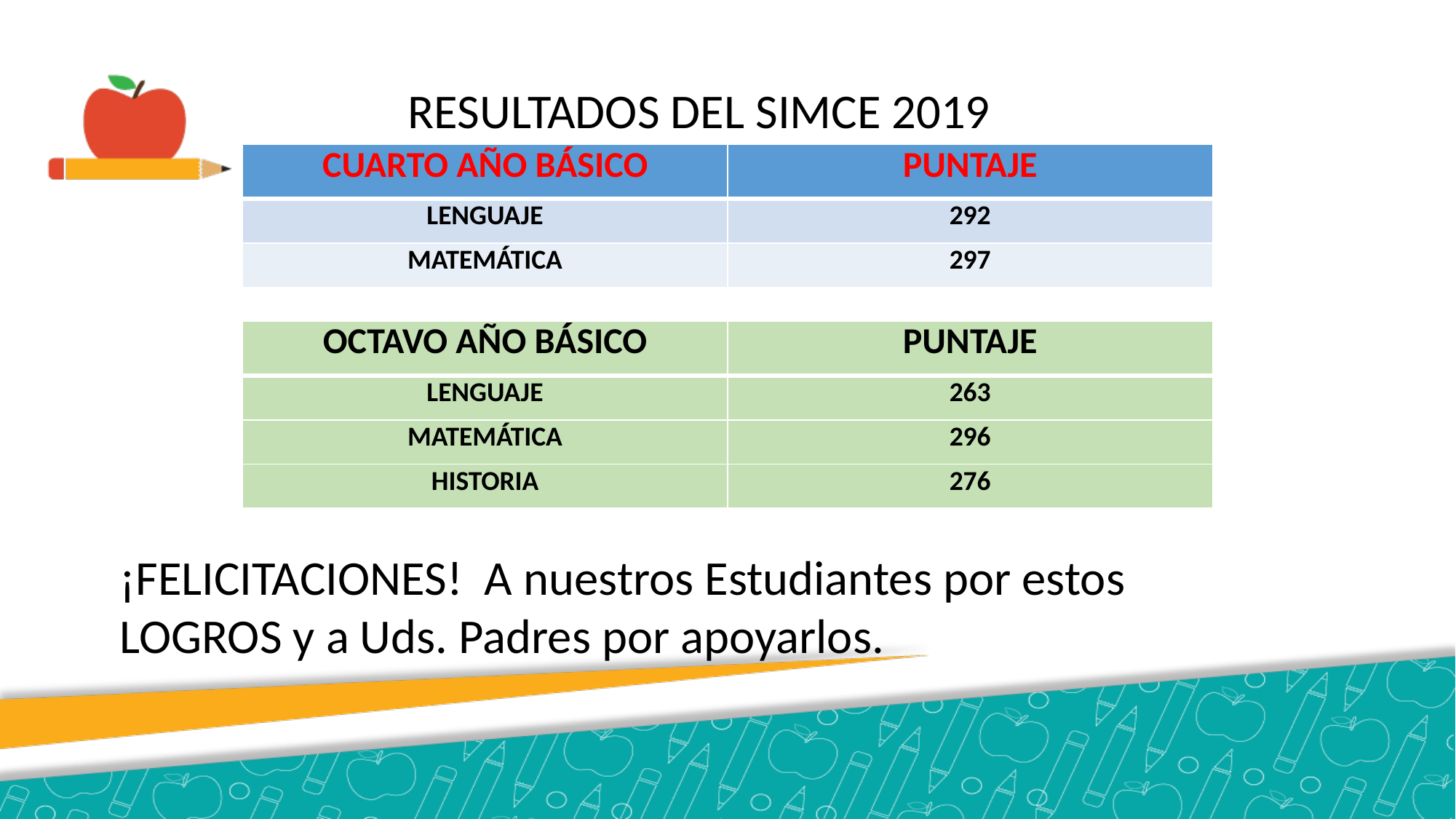

RESULTADOS DEL SIMCE 2019
| CUARTO AÑO BÁSICO | PUNTAJE |
| --- | --- |
| LENGUAJE | 292 |
| MATEMÁTICA | 297 |
| OCTAVO AÑO BÁSICO | PUNTAJE |
| --- | --- |
| LENGUAJE | 263 |
| MATEMÁTICA | 296 |
| HISTORIA | 276 |
¡FELICITACIONES!  A nuestros Estudiantes por estos LOGROS y a Uds. Padres por apoyarlos.